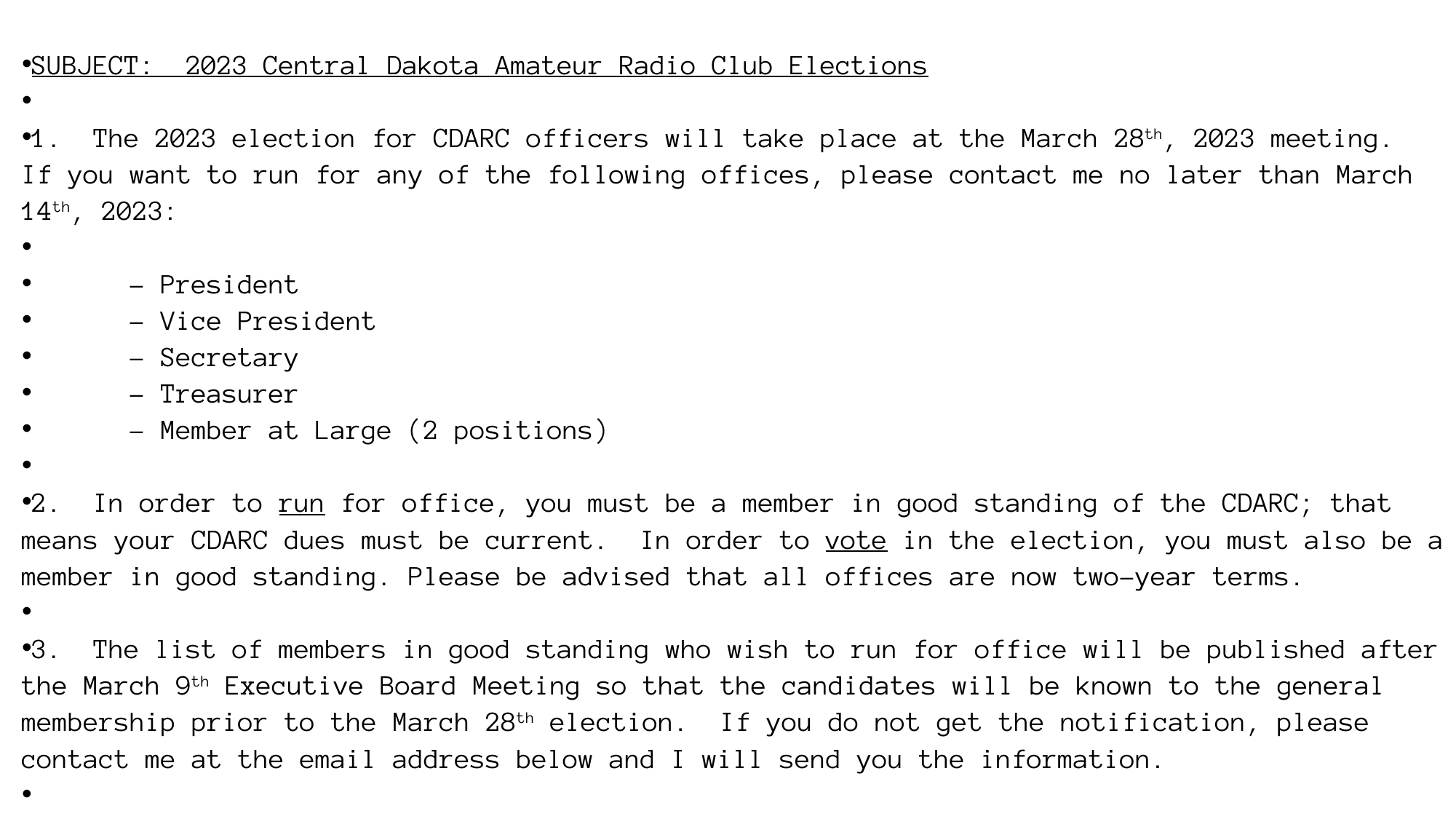

SUBJECT:  2023 Central Dakota Amateur Radio Club Elections

1.  The 2023 election for CDARC officers will take place at the March 28th, 2023 meeting.  If you want to run for any of the following offices, please contact me no later than March 14th, 2023:

	- President
	- Vice President
	- Secretary
	- Treasurer
	- Member at Large (2 positions)

2.  In order to run for office, you must be a member in good standing of the CDARC; that means your CDARC dues must be current.  In order to vote in the election, you must also be a member in good standing. Please be advised that all offices are now two-year terms.

3.  The list of members in good standing who wish to run for office will be published after the March 9th Executive Board Meeting so that the candidates will be known to the general membership prior to the March 28th election.  If you do not get the notification, please contact me at the email address below and I will send you the information.